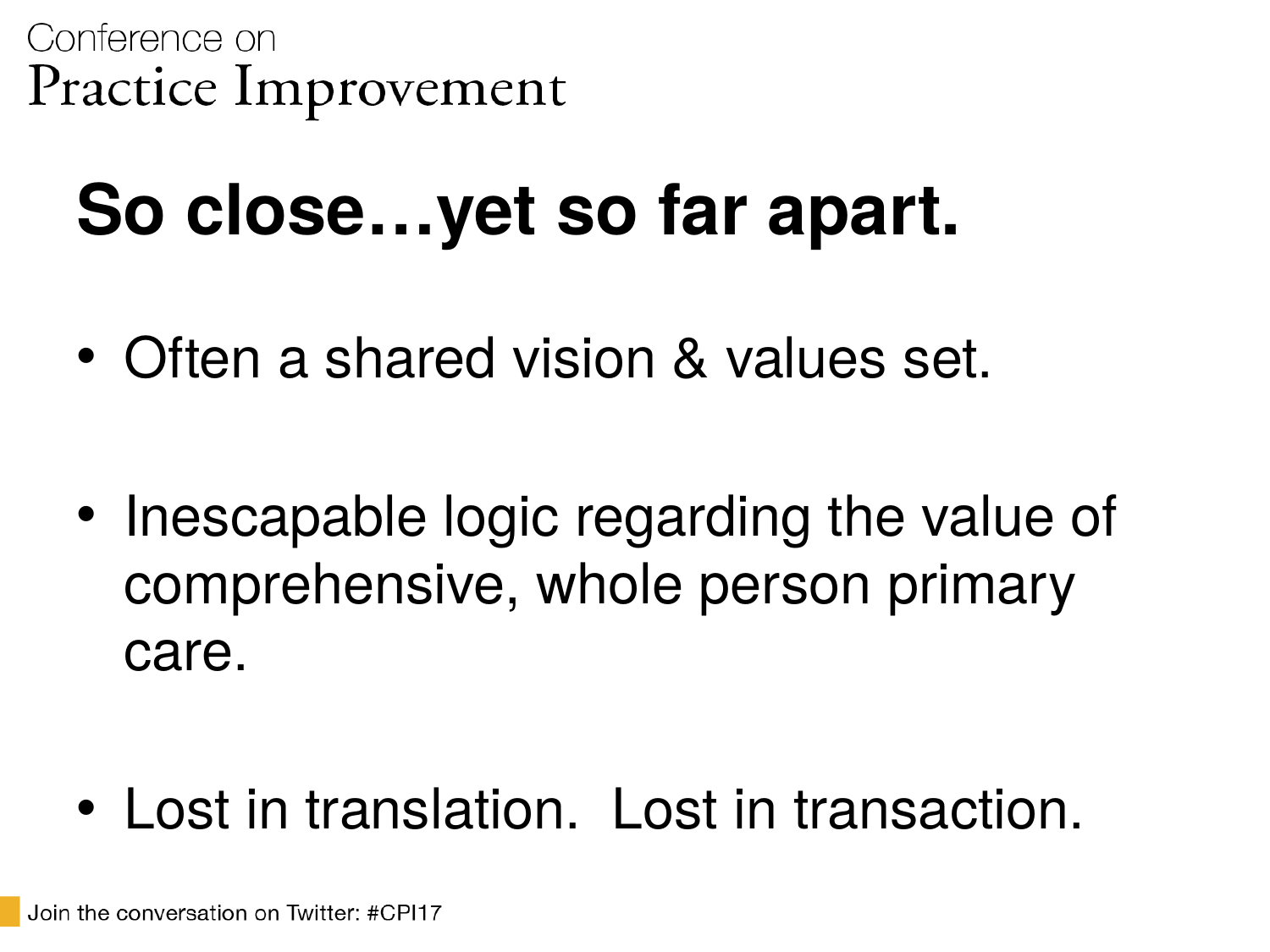

# So close…yet so far apart.
Often a shared vision & values set.

Inescapable logic regarding the value of comprehensive, whole person primary care.

Lost in translation.  Lost in transaction.